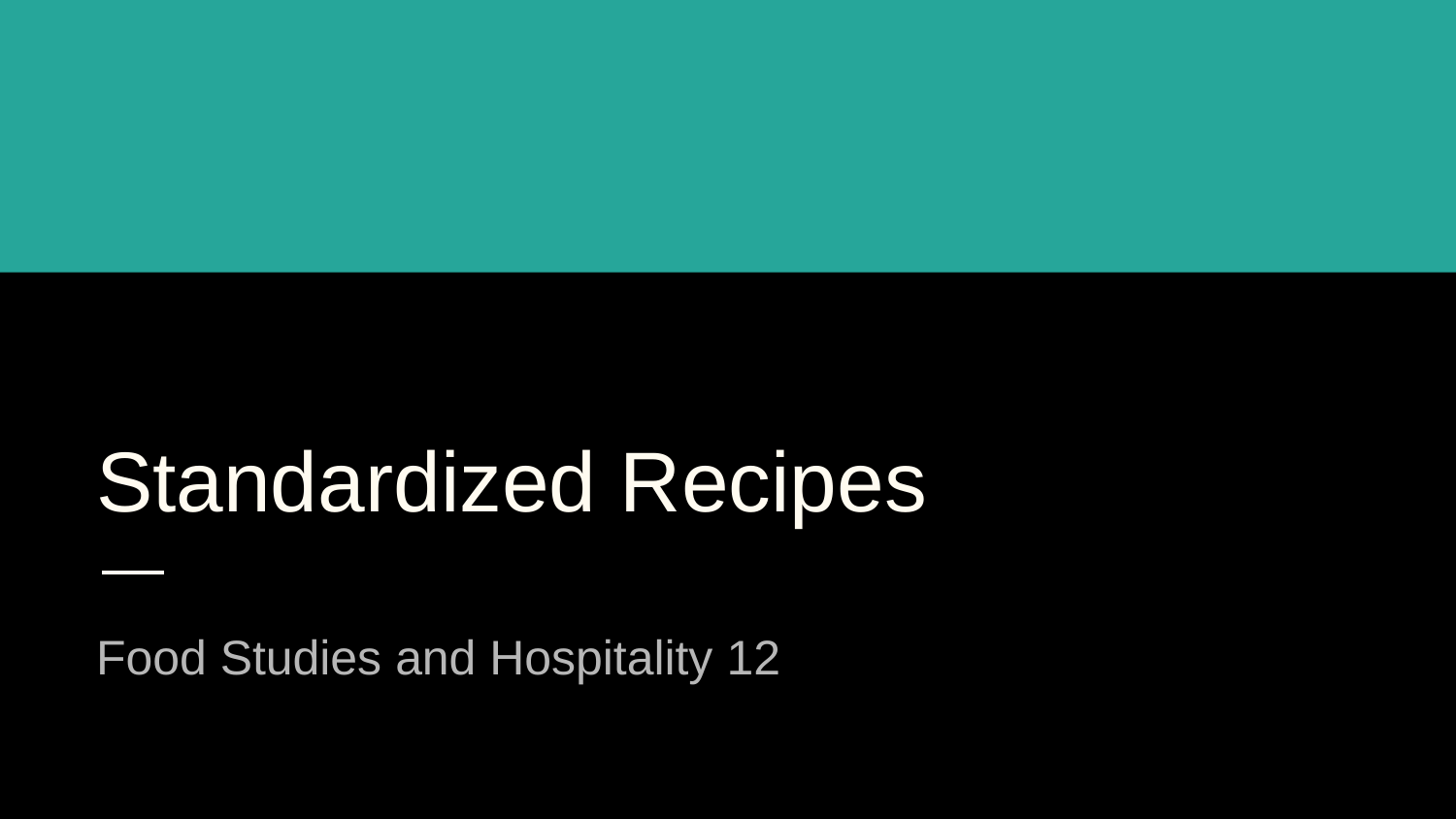

# Standardized Recipes
Food Studies and Hospitality 12